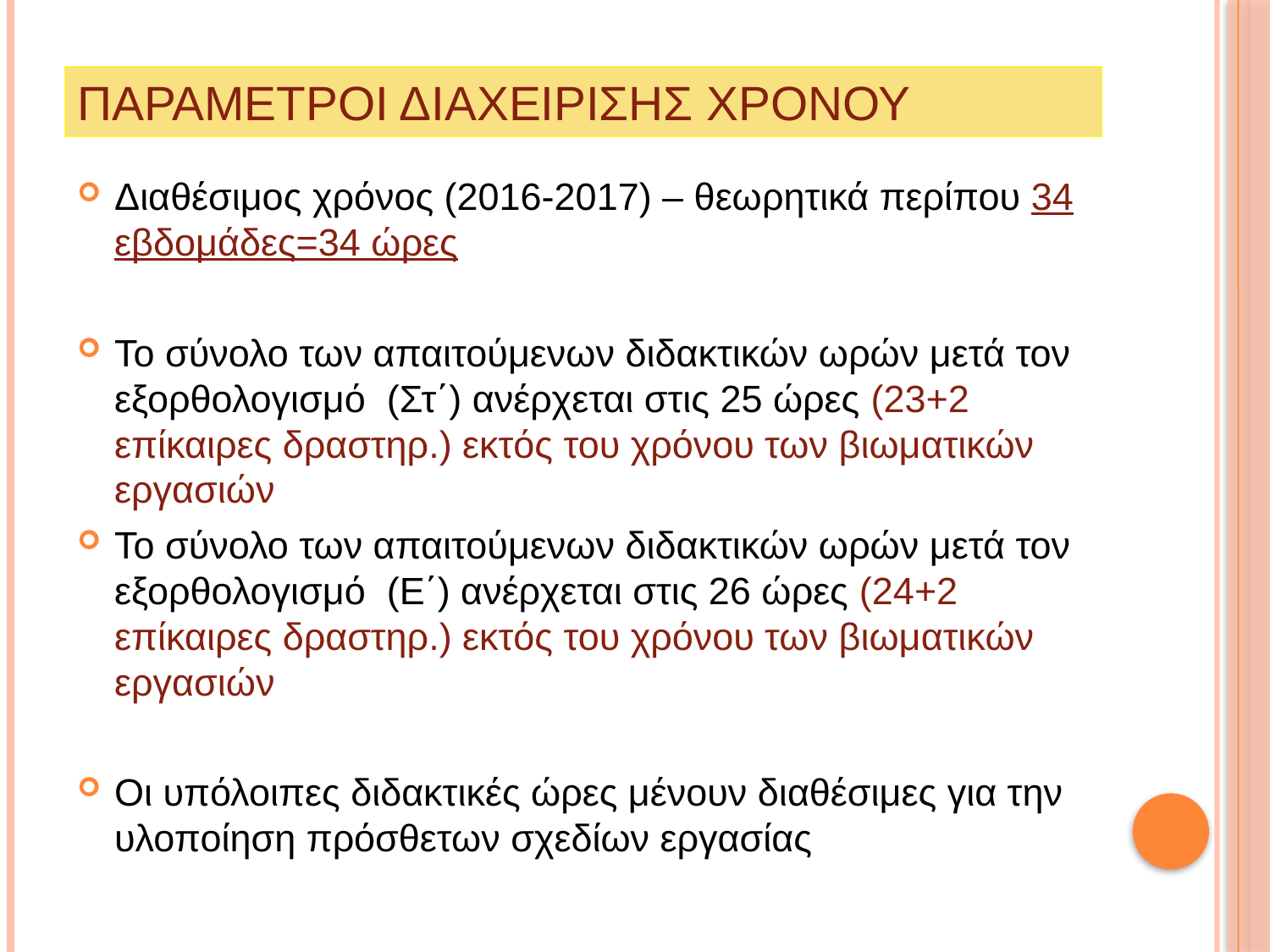

# Παραμετροι διαχειρισησ χρονου
Διαθέσιμος χρόνος (2016-2017) – θεωρητικά περίπου 34 εβδομάδες=34 ώρες

Το σύνολο των απαιτούμενων διδακτικών ωρών μετά τον εξορθολογισμό  (Στ΄) ανέρχεται στις 25 ώρες (23+2  επίκαιρες δραστηρ.) εκτός του χρόνου των βιωματικών εργασιών
Το σύνολο των απαιτούμενων διδακτικών ωρών μετά τον εξορθολογισμό  (Ε΄) ανέρχεται στις 26 ώρες (24+2  επίκαιρες δραστηρ.) εκτός του χρόνου των βιωματικών εργασιών

Οι υπόλοιπες διδακτικές ώρες μένουν διαθέσιμες για την υλοποίηση πρόσθετων σχεδίων εργασίας